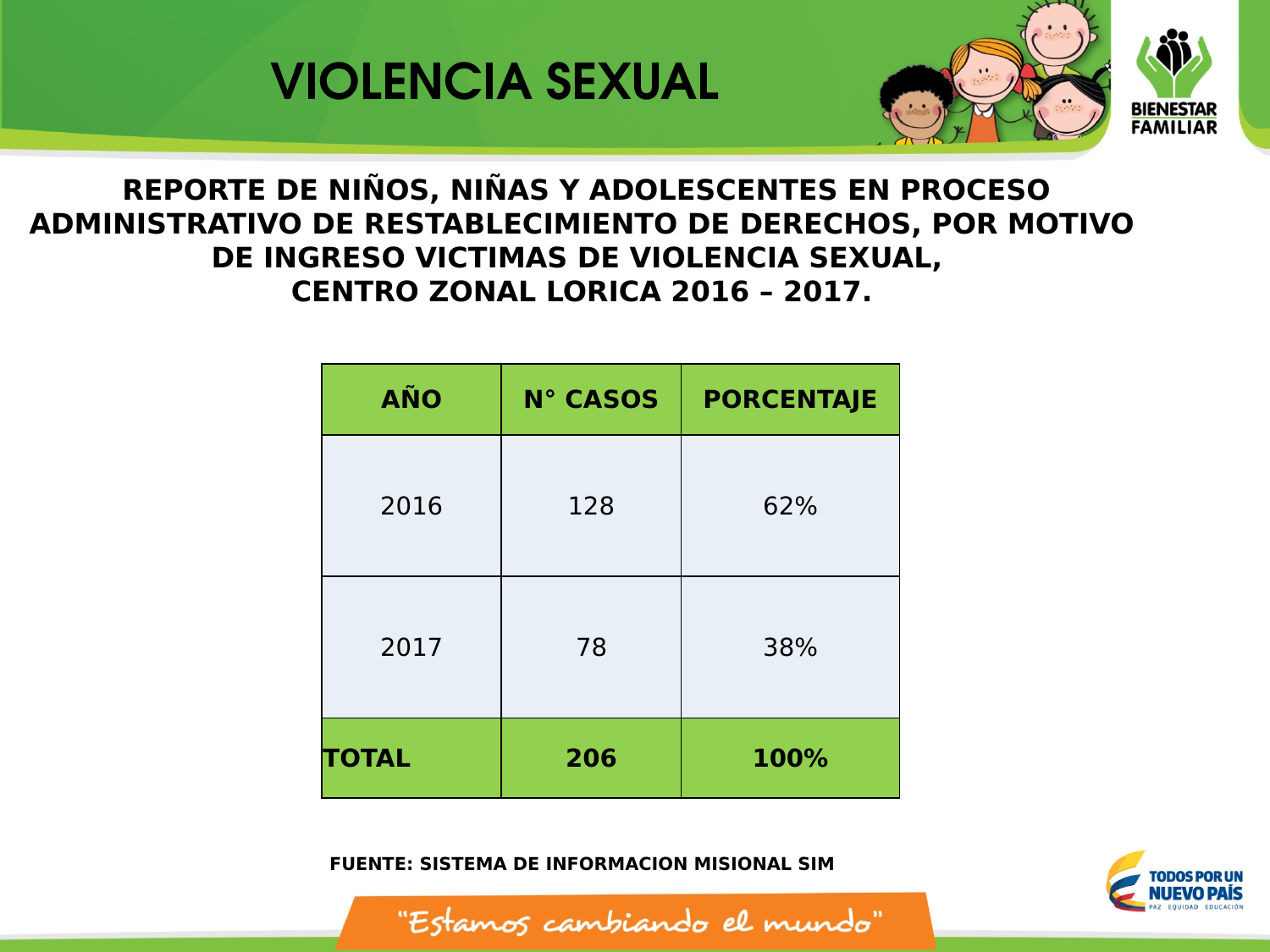

VIOLENCIA SEXUAL
 REPORTE DE NIÑOS, NIÑAS Y ADOLESCENTES EN PROCESO ADMINISTRATIVO DE RESTABLECIMIENTO DE DERECHOS, POR MOTIVO DE INGRESO VICTIMAS DE VIOLENCIA SEXUAL,
CENTRO ZONAL LORICA 2016 – 2017.
| AÑO | N° CASOS | PORCENTAJE |
| --- | --- | --- |
| 2016 | 128 | 62% |
| 2017 | 78 | 38% |
| TOTAL | 206 | 100% |
FUENTE: SISTEMA DE INFORMACION MISIONAL SIM